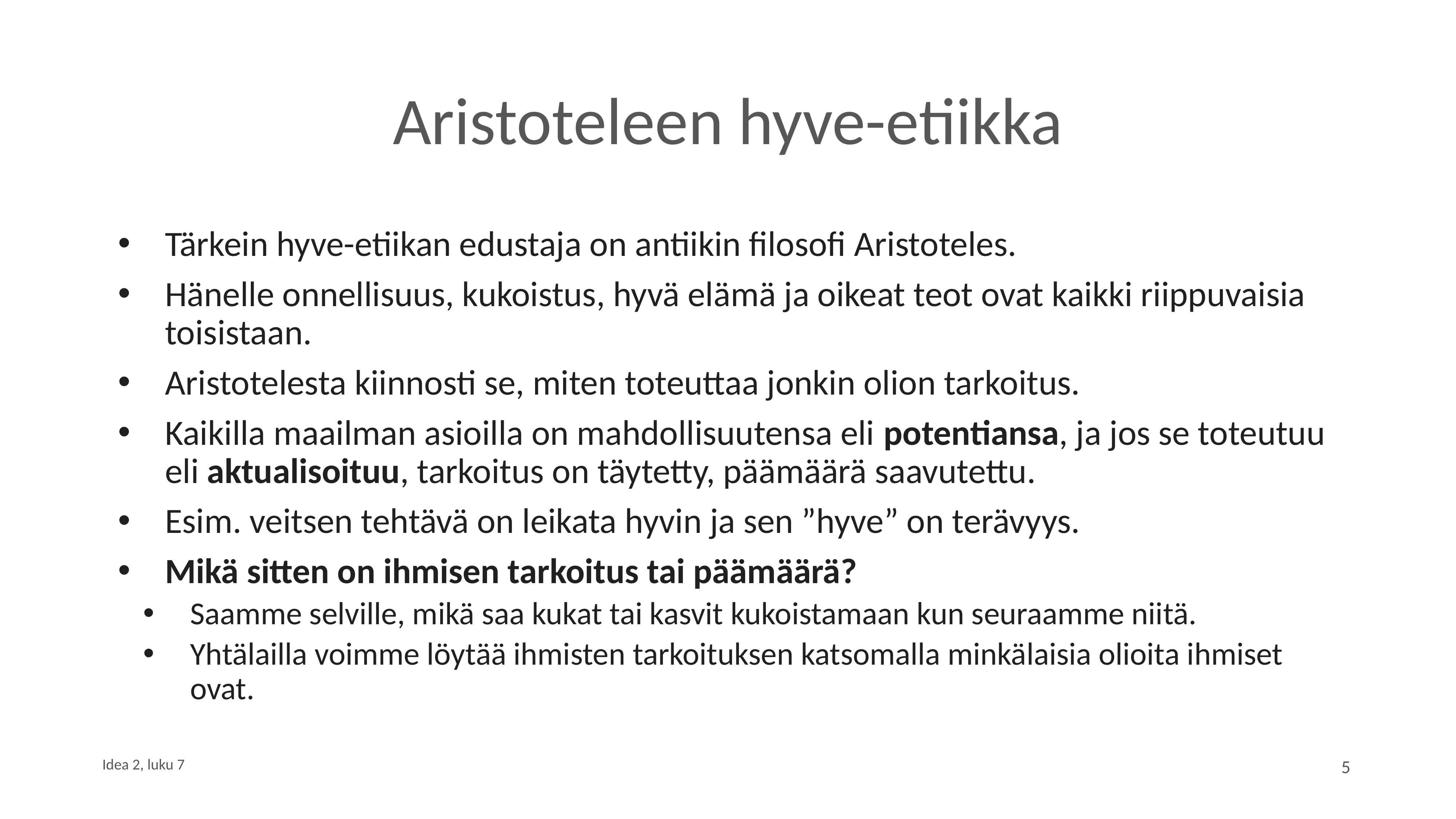

# Aristoteleen hyve-etiikka
Tärkein hyve-etiikan edustaja on antiikin filosofi Aristoteles.
Hänelle onnellisuus, kukoistus, hyvä elämä ja oikeat teot ovat kaikki riippuvaisia toisistaan.
Aristotelesta kiinnosti se, miten toteuttaa jonkin olion tarkoitus.
Kaikilla maailman asioilla on mahdollisuutensa eli potentiansa, ja jos se toteutuu eli aktualisoituu, tarkoitus on täytetty, päämäärä saavutettu.
Esim. veitsen tehtävä on leikata hyvin ja sen ”hyve” on terävyys.
Mikä sitten on ihmisen tarkoitus tai päämäärä?
Saamme selville, mikä saa kukat tai kasvit kukoistamaan kun seuraamme niitä.
Yhtälailla voimme löytää ihmisten tarkoituksen katsomalla minkälaisia olioita ihmiset ovat.

5
Idea 2, luku 7